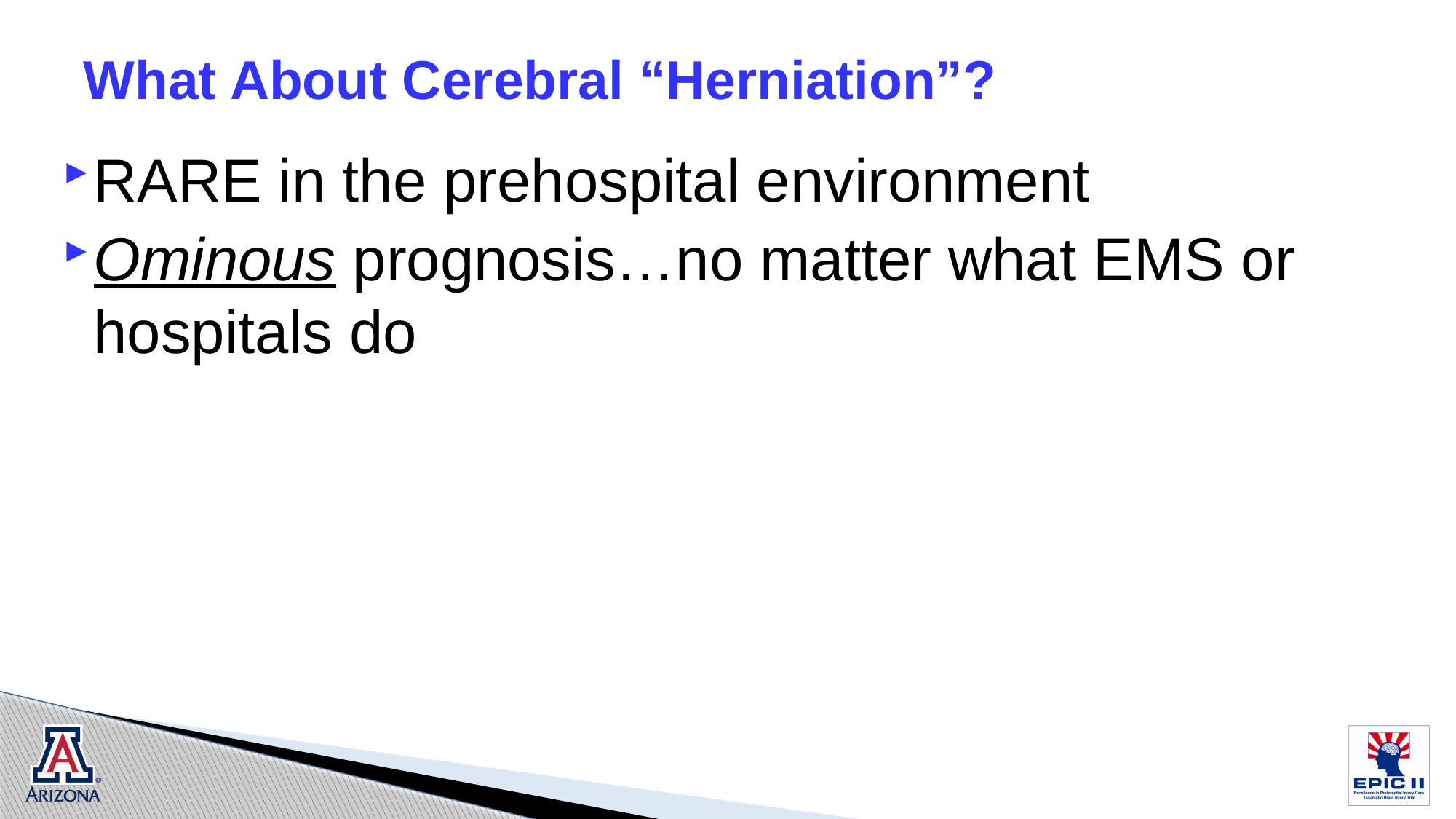

# What About Cerebral “Herniation”?
RARE in the prehospital environment
Ominous prognosis…no matter what EMS or hospitals do